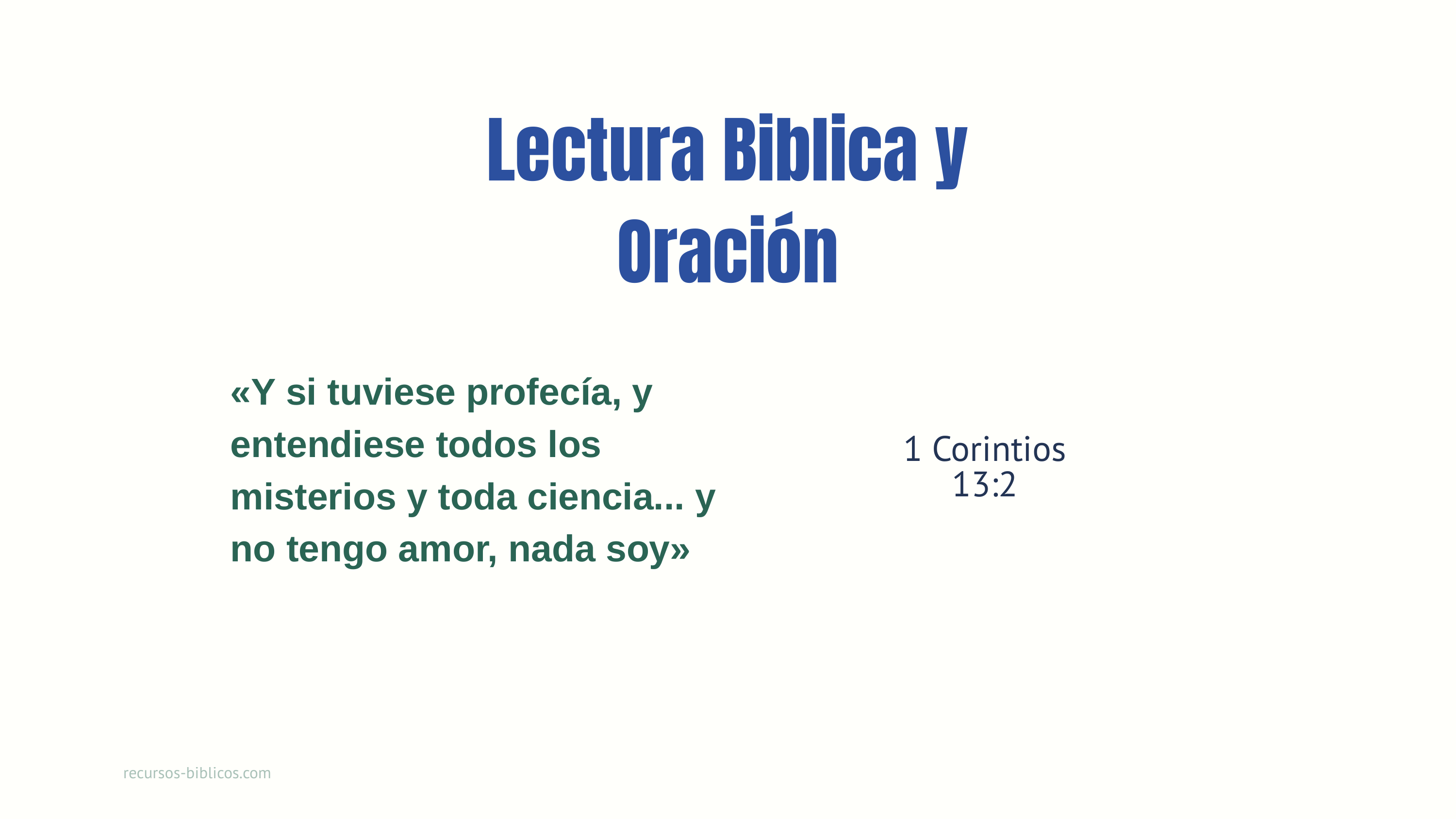

Lectura Biblica y Oración

«Y si tuviese profecía, y entendiese todos los misterios y toda ciencia... y no tengo amor, nada soy»
1 Corintios 13:2
recursos-biblicos.com